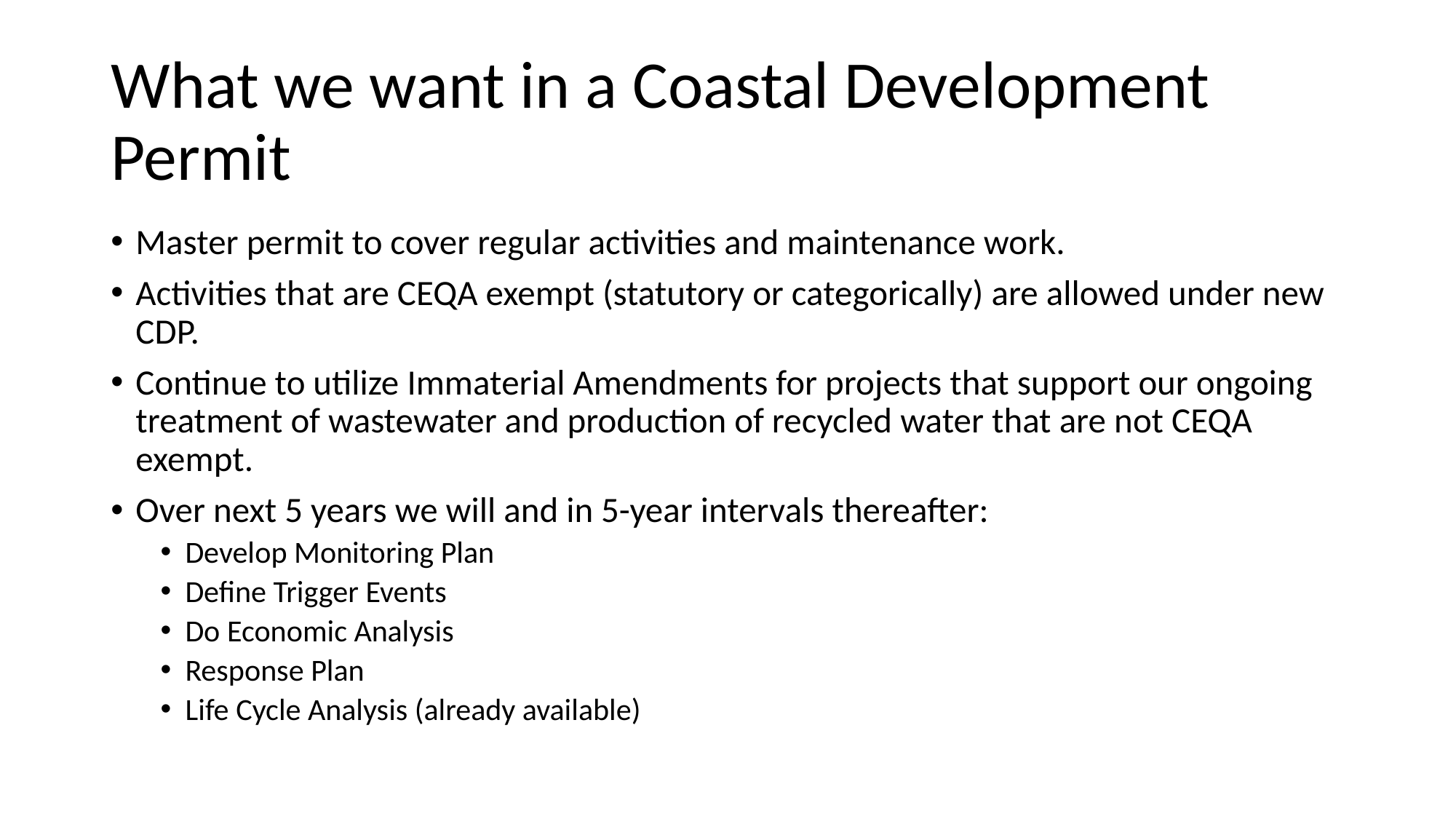

# What we want in a Coastal Development Permit
Master permit to cover regular activities and maintenance work.
Activities that are CEQA exempt (statutory or categorically) are allowed under new CDP.
Continue to utilize Immaterial Amendments for projects that support our ongoing treatment of wastewater and production of recycled water that are not CEQA exempt.
Over next 5 years we will and in 5-year intervals thereafter:
Develop Monitoring Plan
Define Trigger Events
Do Economic Analysis
Response Plan
Life Cycle Analysis (already available)